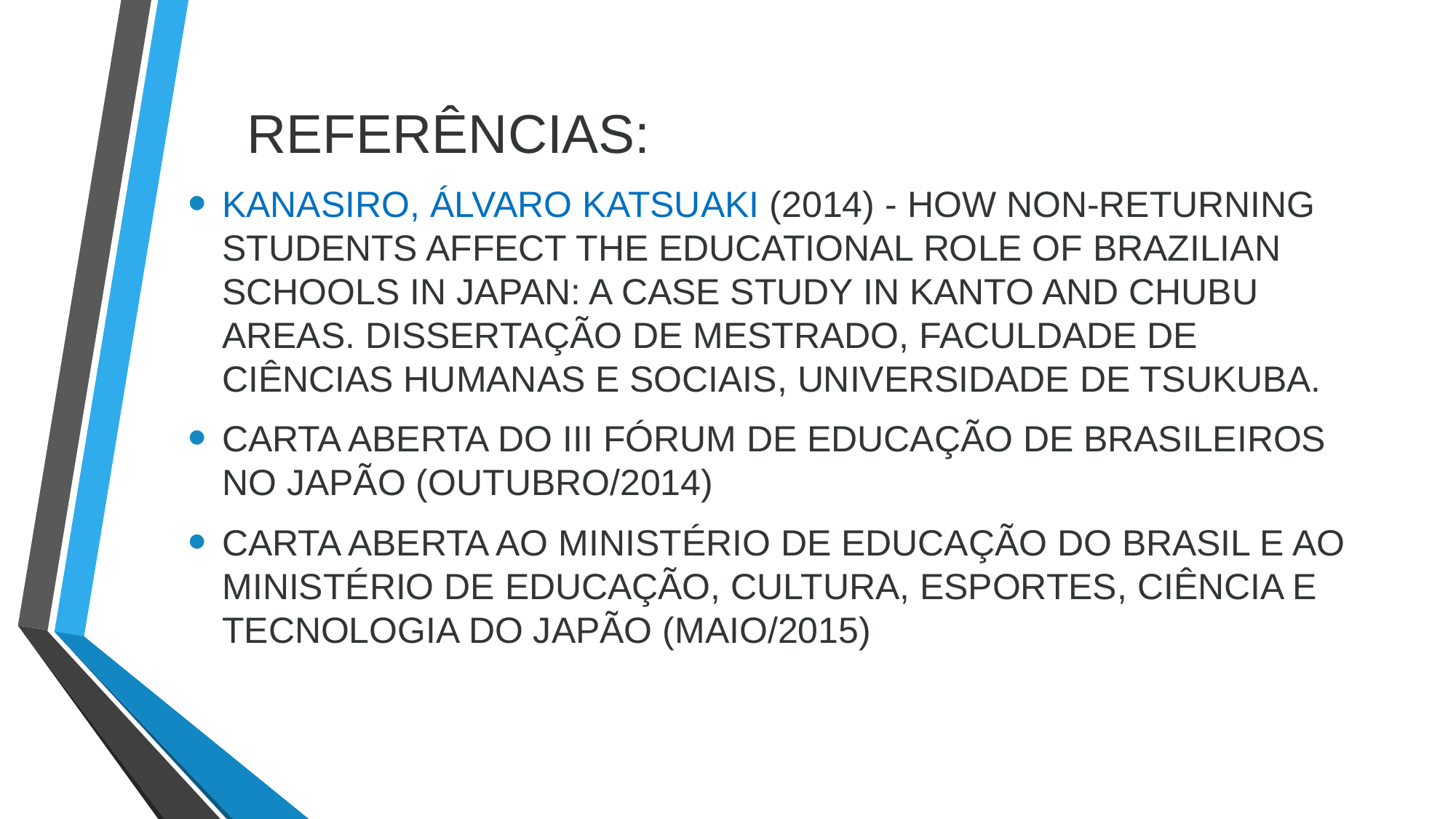

# REFERÊNCIAS:
KANASIRO, ÁLVARO KATSUAKI (2014) - HOW NON-RETURNING STUDENTS AFFECT THE EDUCATIONAL ROLE OF BRAZILIAN SCHOOLS IN JAPAN: A CASE STUDY IN KANTO AND CHUBU AREAS. DISSERTAÇÃO DE MESTRADO, FACULDADE DE CIÊNCIAS HUMANAS E SOCIAIS, UNIVERSIDADE DE TSUKUBA.
CARTA ABERTA DO III FÓRUM DE EDUCAÇÃO DE BRASILEIROS NO JAPÃO (OUTUBRO/2014)
CARTA ABERTA AO MINISTÉRIO DE EDUCAÇÃO DO BRASIL E AO MINISTÉRIO DE EDUCAÇÃO, CULTURA, ESPORTES, CIÊNCIA E TECNOLOGIA DO JAPÃO (MAIO/2015)